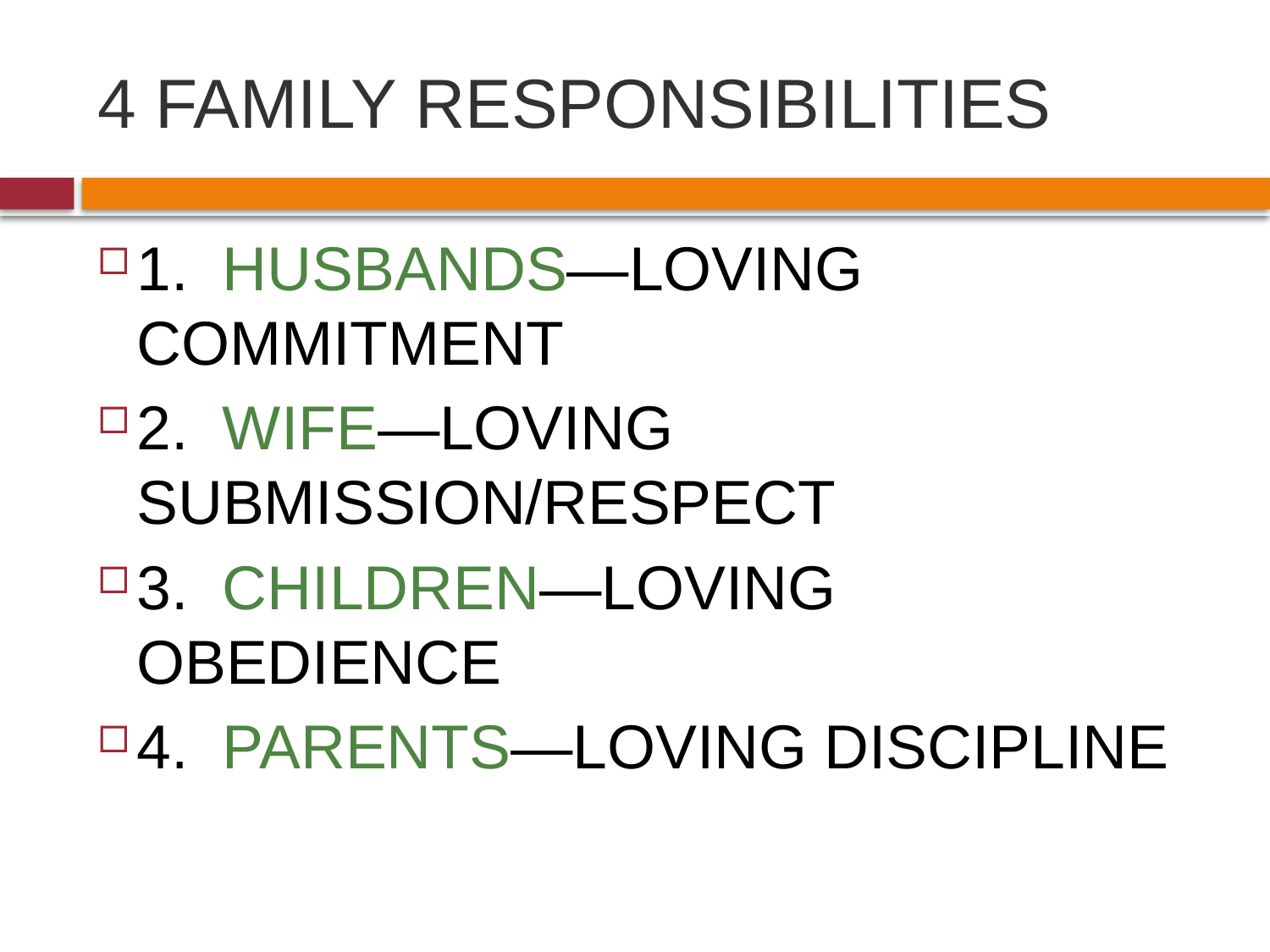

# 4 FAMILY RESPONSIBILITIES
1.  HUSBANDS—LOVING COMMITMENT
2.  WIFE—LOVING SUBMISSION/RESPECT
3.  CHILDREN—LOVING OBEDIENCE
4.  PARENTS—LOVING DISCIPLINE